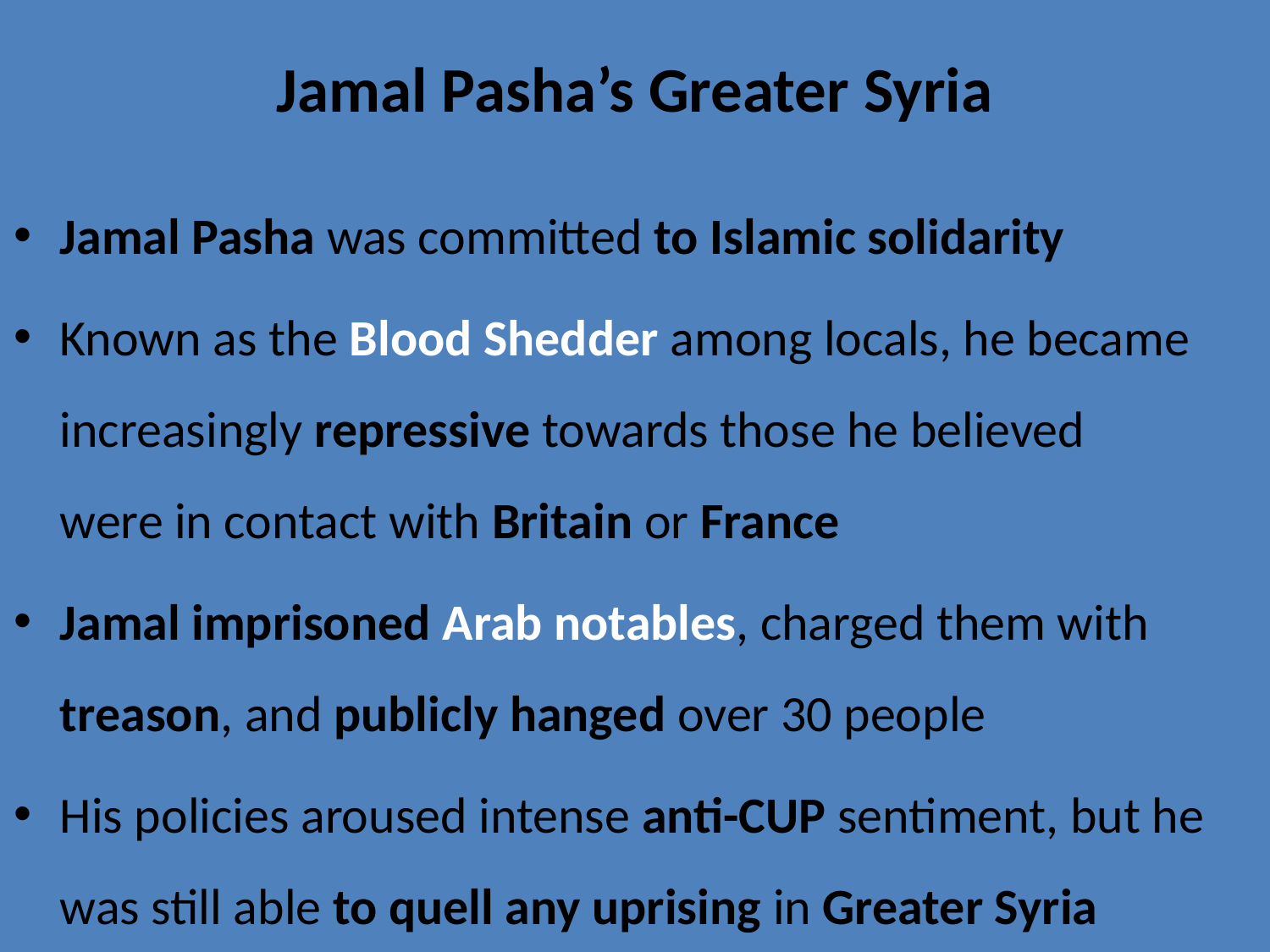

# Jamal Pasha’s Greater Syria
Jamal Pasha was committed to Islamic solidarity
Known as the Blood Shedder among locals, he became increasingly repressive towards those he believed         were in contact with Britain or France
Jamal imprisoned Arab notables, charged them with treason, and publicly hanged over 30 people
His policies aroused intense anti-CUP sentiment, but he was still able to quell any uprising in Greater Syria